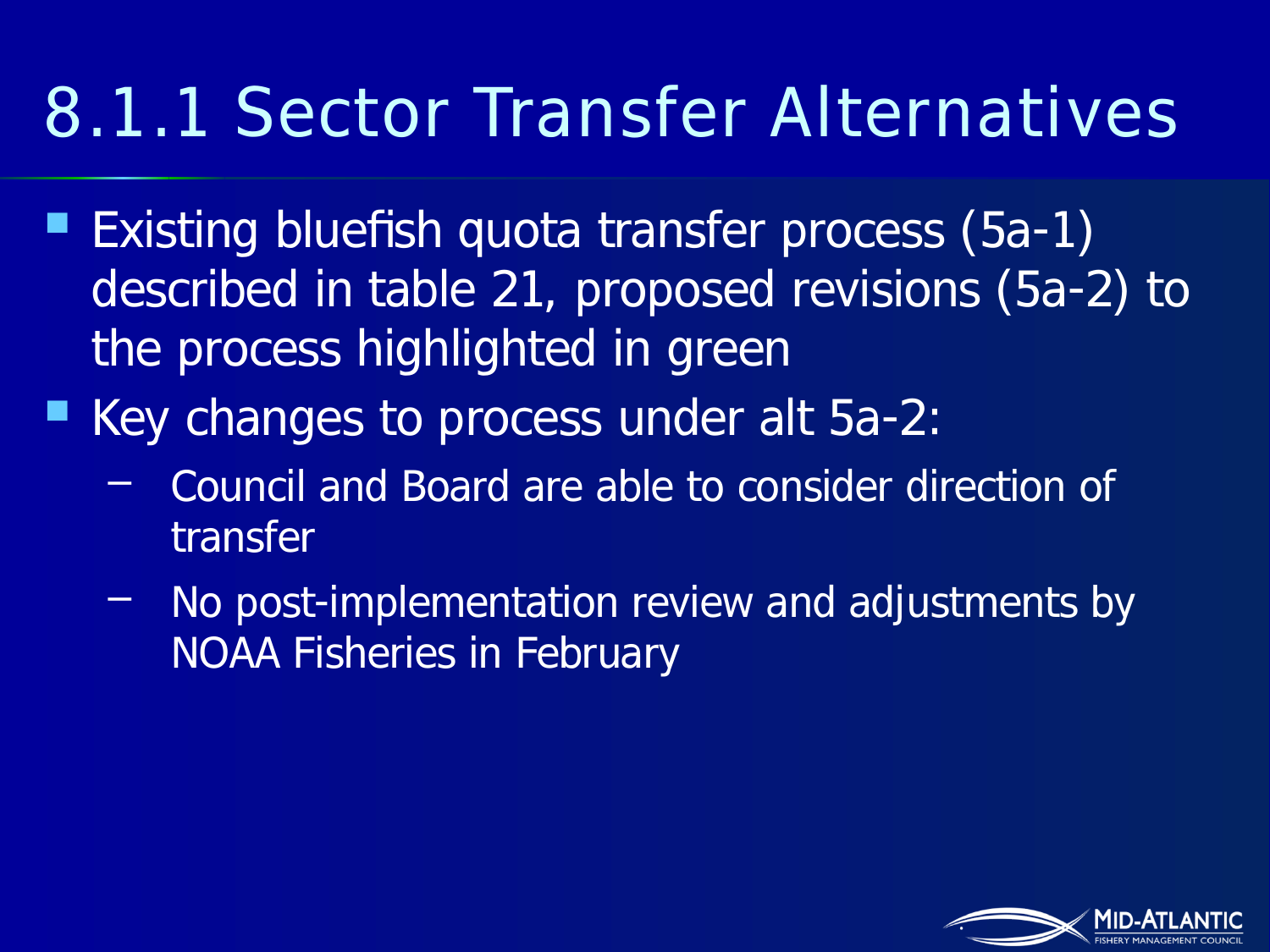

# 8.1.1 Sector Transfer Alternatives
Existing bluefish quota transfer process (5a-1) described in table 21, proposed revisions (5a-2) to the process highlighted in green
Key changes to process under alt 5a-2:
Council and Board are able to consider direction of transfer
No post-implementation review and adjustments by NOAA Fisheries in February